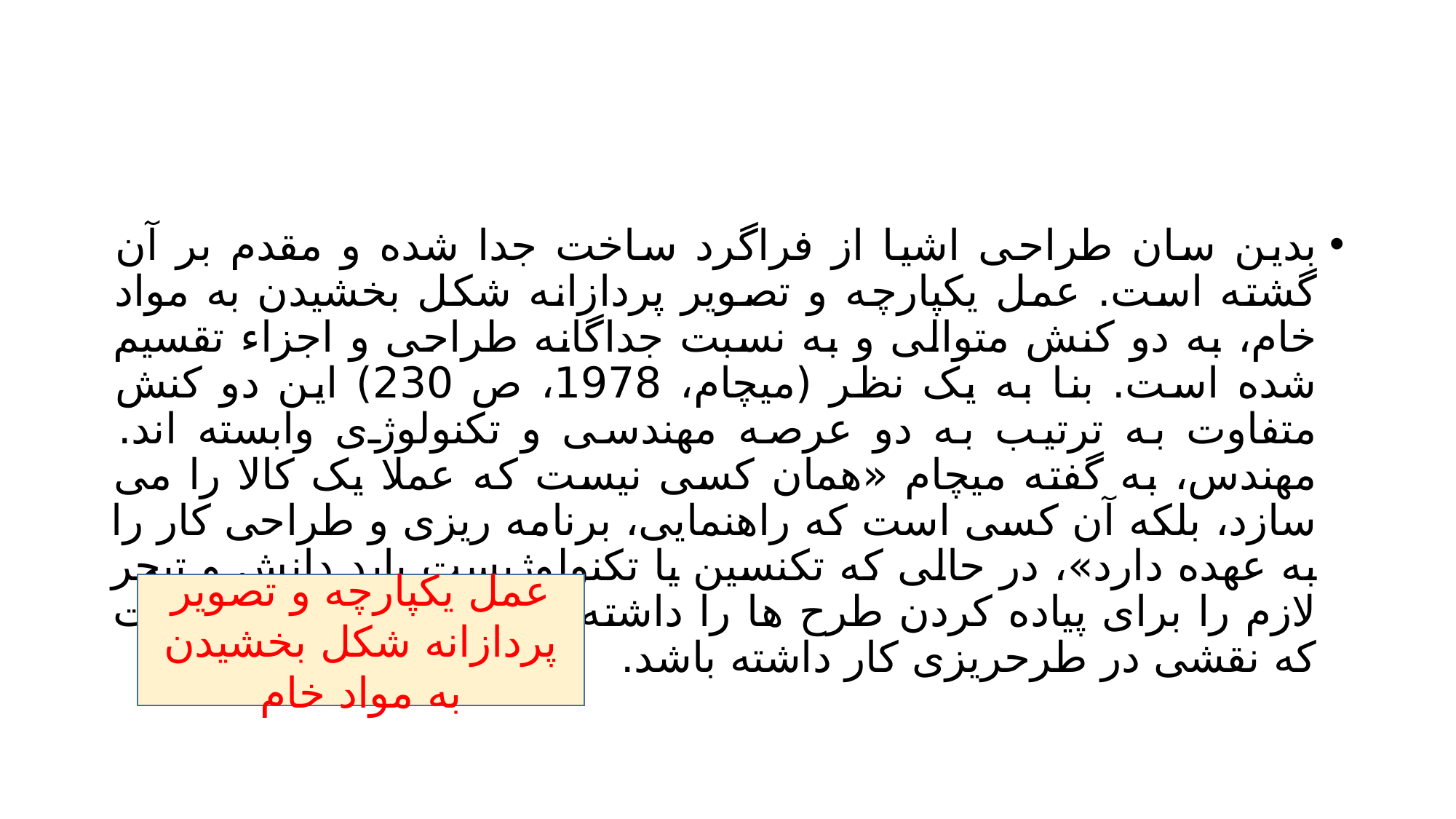

#
بدین سان طراحی اشیا از فراگرد ساخت جدا شده و مقدم بر آن گشته است. عمل یکپارچه و تصویر پردازانه شکل بخشیدن به مواد خام، به دو کنش متوالی و به نسبت جداگانه طراحی و اجزاء تقسیم شده است. بنا به یک نظر (میچام، 1978، ص 230) این دو کنش متفاوت به ترتیب به دو عرصه مهندسی و تکنولوژی وابسته اند. مهندس، به گفته میچام «همان کسی نیست که عملا یک کالا را می سازد، بلکه آن کسی است که راهنمایی، برنامه ریزی و طراحی کار را به عهده دارد»، در حالی که تکنسین یا تکنولوژیست باید دانش و تبحر لازم را برای پیاده کردن طرح ها را داشته باشد اما دیگر لامز نیست که نقشی در طرحریزی کار داشته باشد.
عمل یکپارچه و تصویر پردازانه شکل بخشیدن به مواد خام